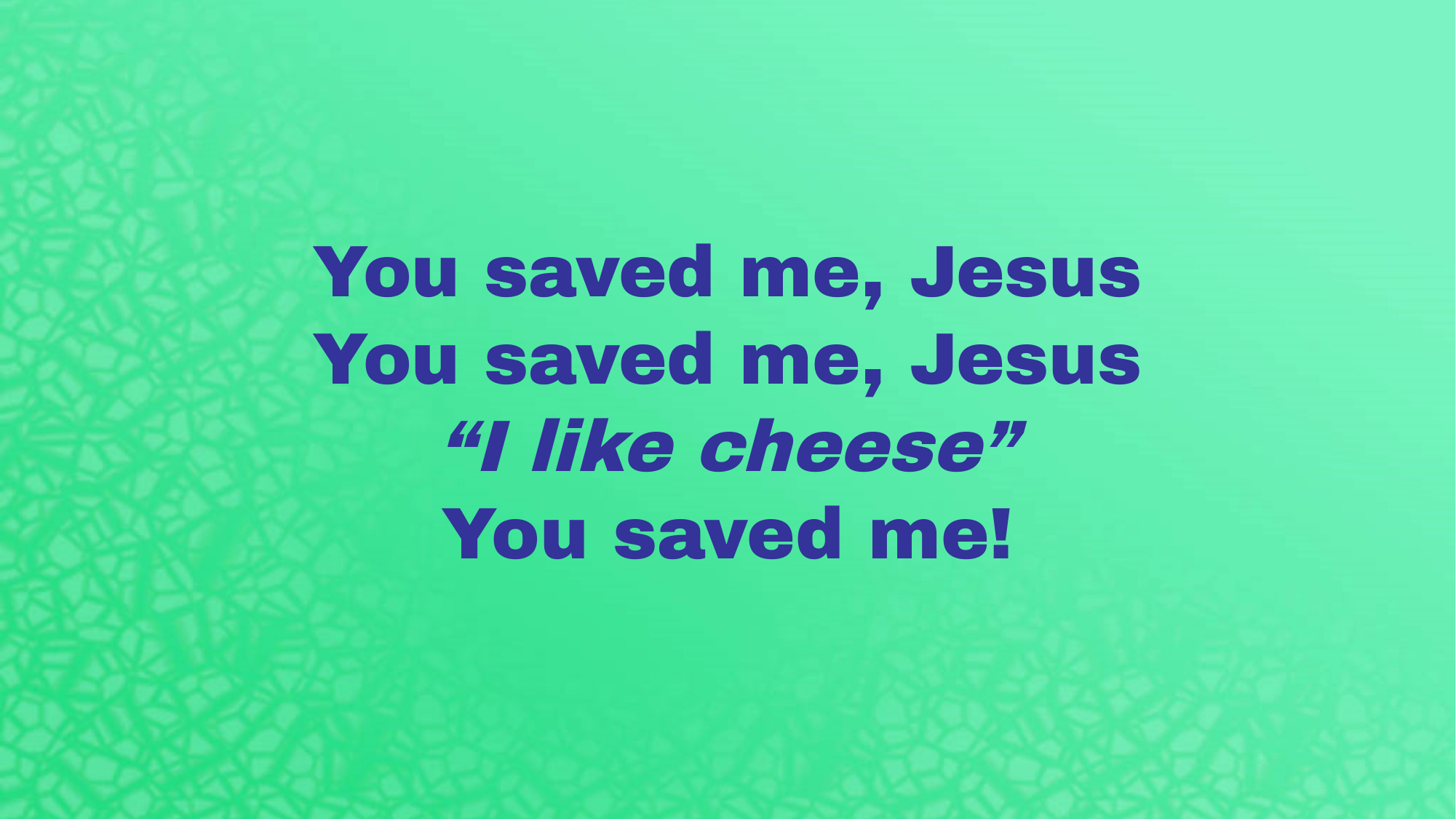

You saved me, Jesus
You saved me, Jesus
“I like cheese”
You saved me!